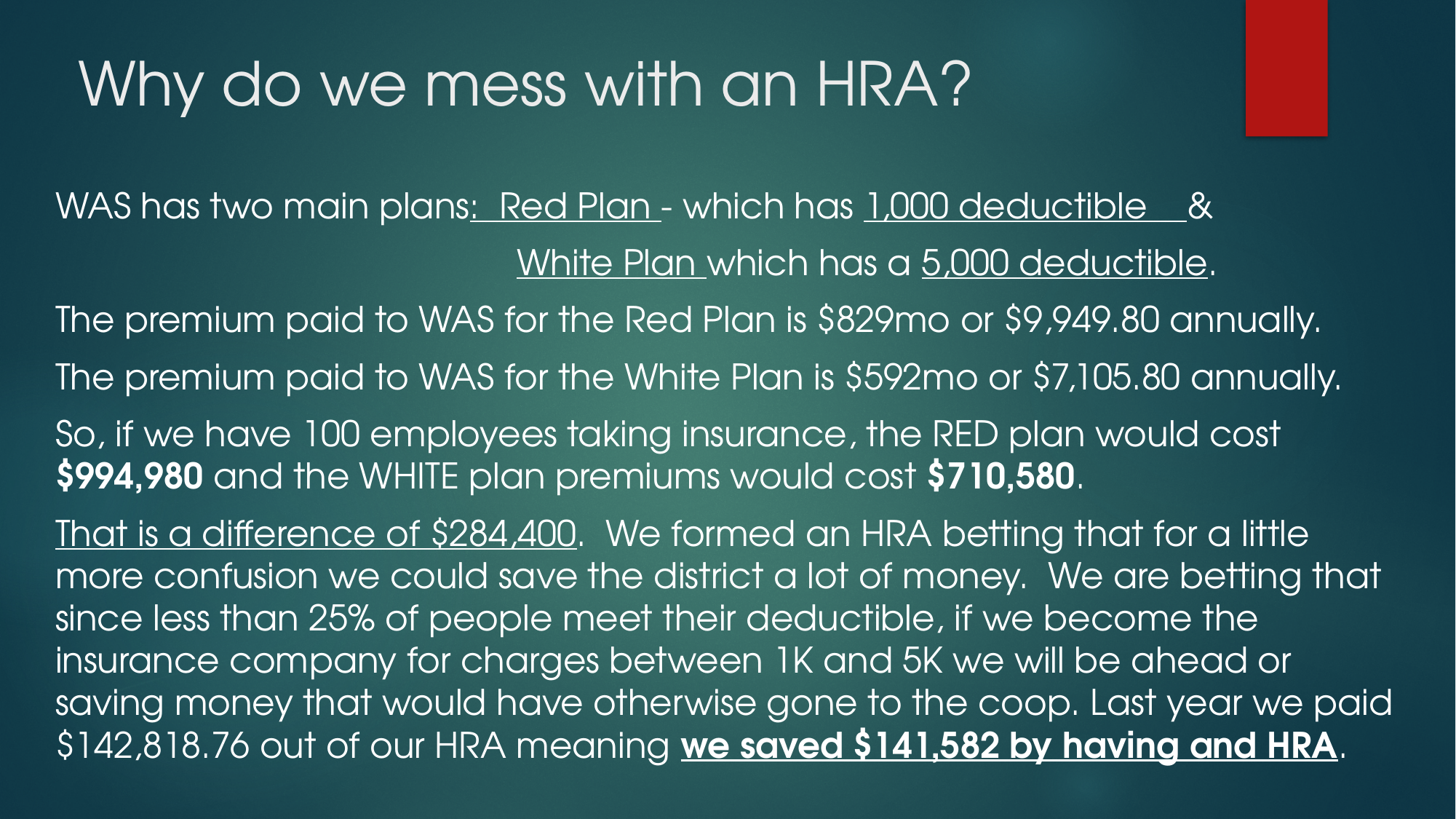

# Why do we mess with an HRA?

WAS has two main plans:  Red Plan - which has 1,000 deductible    &
                                               White Plan which has a 5,000 deductible.
The premium paid to WAS for the Red Plan is $829mo or $9,949.80 annually.
The premium paid to WAS for the White Plan is $592mo or $7,105.80 annually.
So, if we have 100 employees taking insurance, the RED plan would cost $994,980 and the WHITE plan premiums would cost $710,580.
That is a difference of $284,400.  We formed an HRA betting that for a little more confusion we could save the district a lot of money.  We are betting that since less than 25% of people meet their deductible, if we become the insurance company for charges between 1K and 5K we will be ahead or saving money that would have otherwise gone to the coop. Last year we paid $142,818.76 out of our HRA meaning we saved $141,582 by having and HRA.